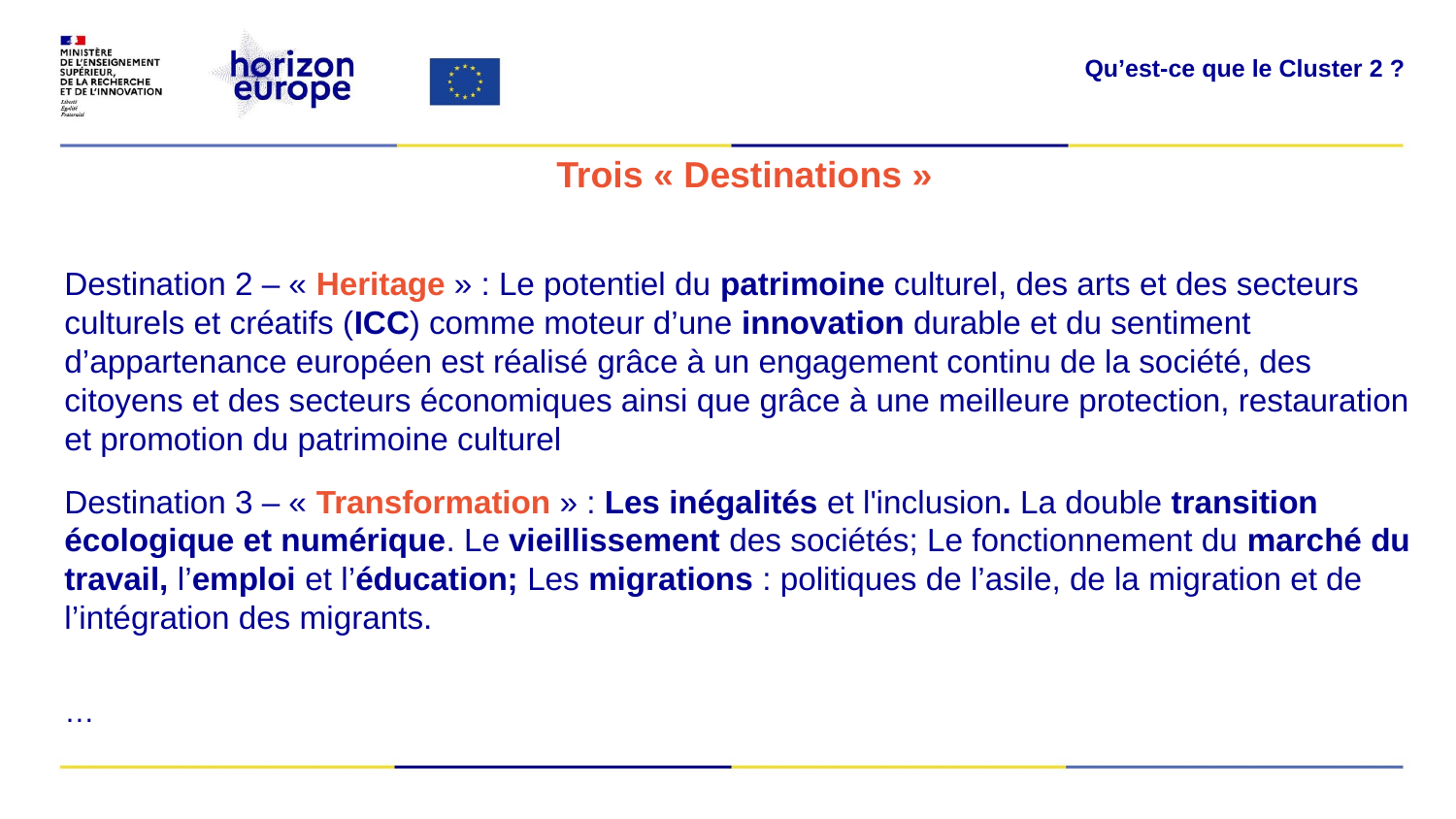

Qu’est-ce que le Cluster 2 ?
Trois « Destinations »

Destination 2 – « Heritage » : Le potentiel du patrimoine culturel, des arts et des secteurs culturels et créatifs (ICC) comme moteur d’une innovation durable et du sentiment d’appartenance européen est réalisé grâce à un engagement continu de la société, des citoyens et des secteurs économiques ainsi que grâce à une meilleure protection, restauration et promotion du patrimoine culturel
Destination 3 – « Transformation » : Les inégalités et l'inclusion. La double transition écologique et numérique. Le vieillissement des sociétés; Le fonctionnement du marché du travail, l’emploi et l’éducation; Les migrations : politiques de l’asile, de la migration et de l’intégration des migrants.

…